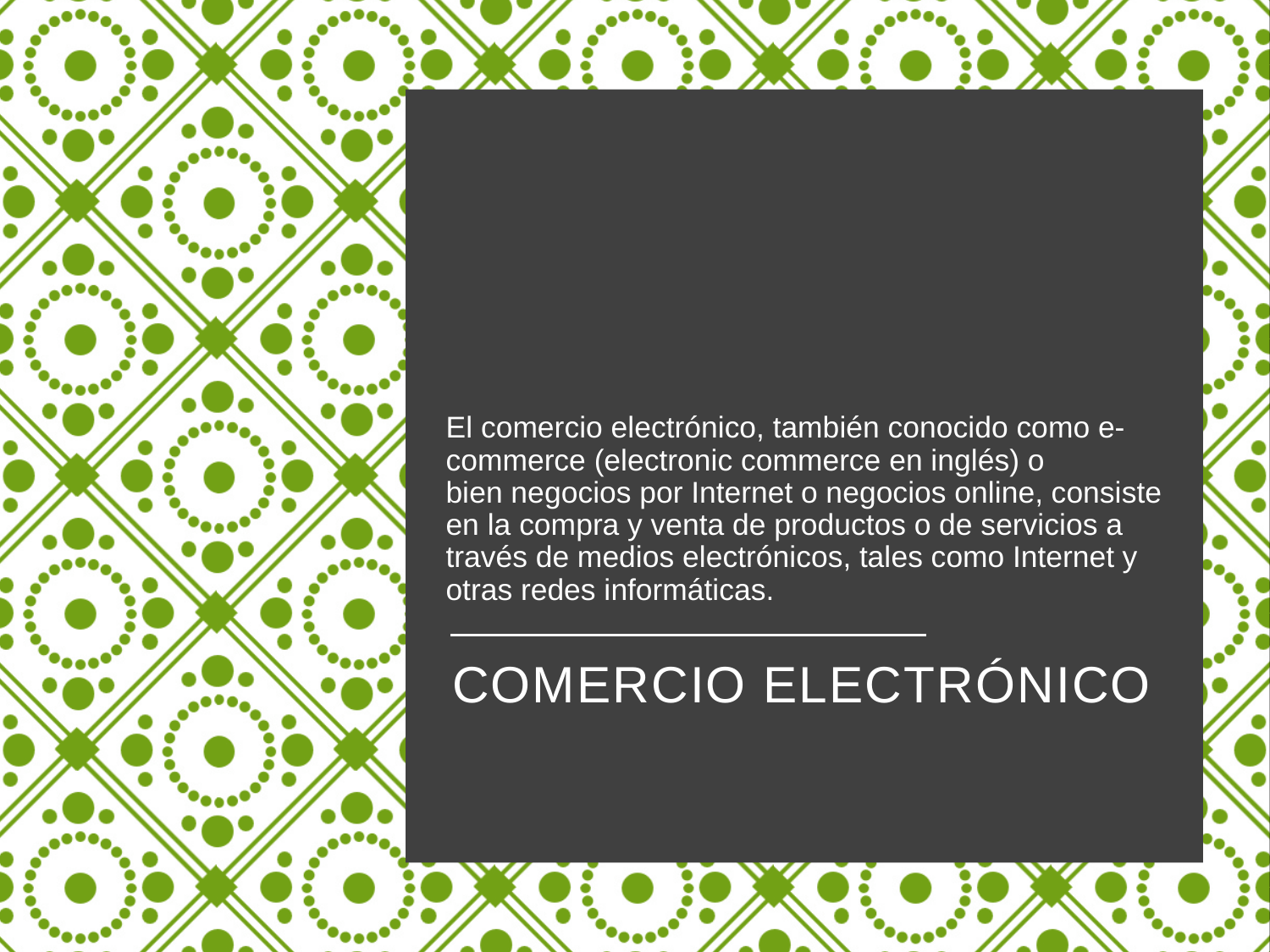

El comercio electrónico, también conocido como e-commerce (electronic commerce en inglés) o bien negocios por Internet o negocios online, consiste en la compra y venta de productos o de servicios a través de medios electrónicos, tales como Internet y otras redes informáticas.
# Comercio electrónico